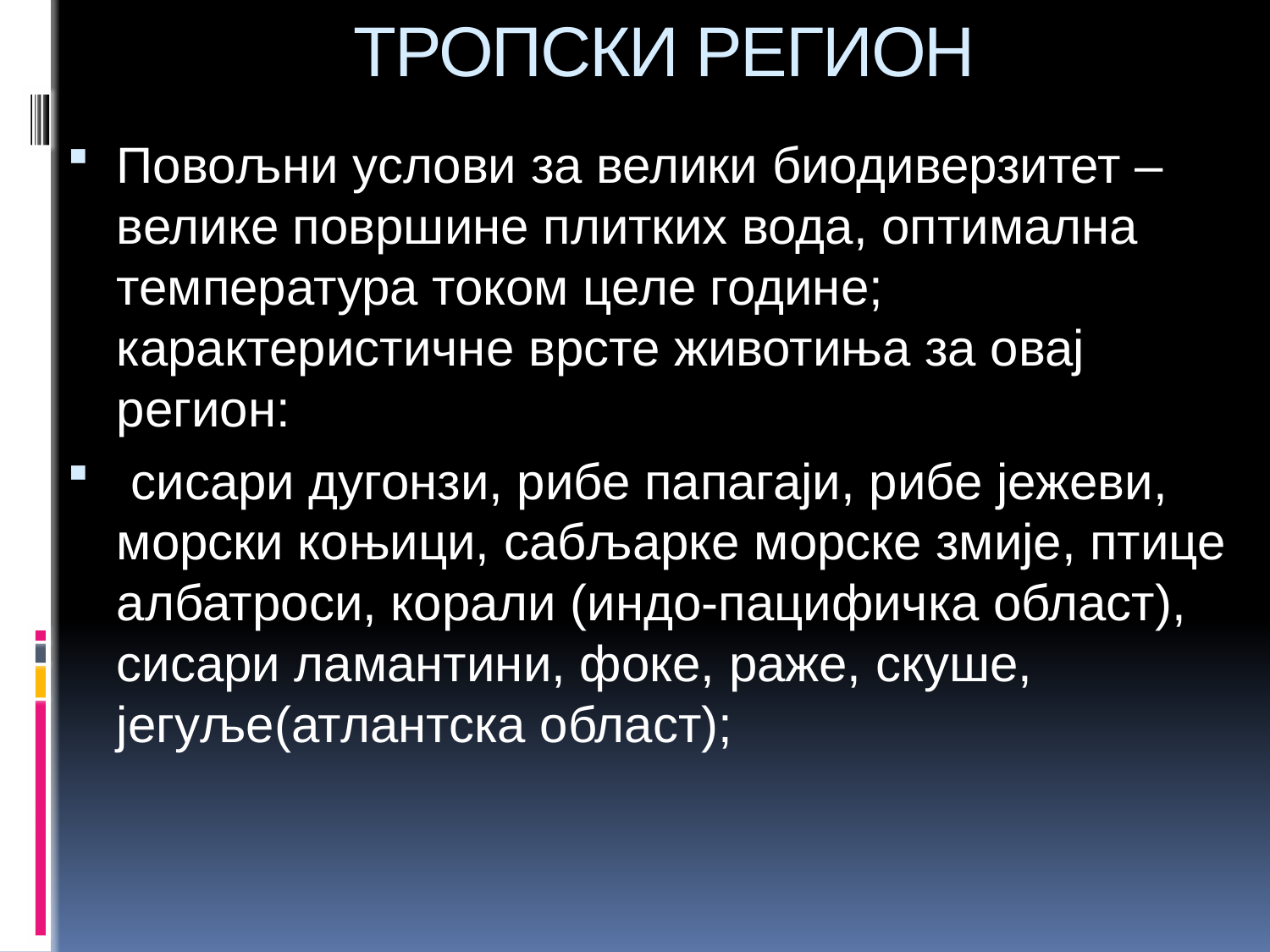

# ТРОПСКИ РЕГИОН
Повољни услови за велики биодиверзитет – велике површине плитких вода, оптимална температура током целе године; карактеристичне врсте животиња за овај регион:
 сисари дугонзи, рибе папагаји, рибе јежеви, морски коњици, сабљарке морске змије, птице албатроси, корали (индо-пацифичка област), сисари ламантини, фоке, раже, скуше, јегуље(атлантска област);